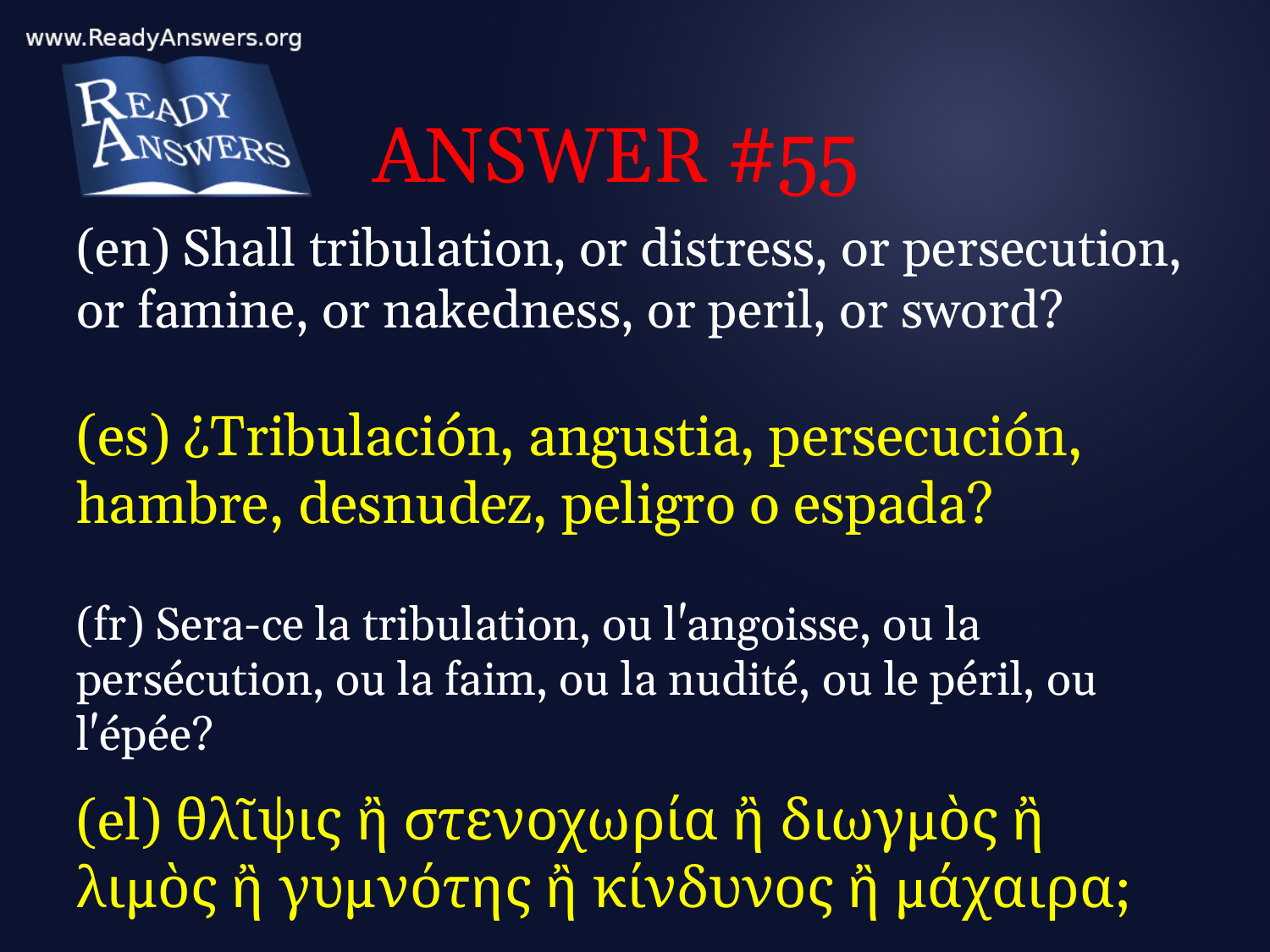

# ANSWER #55
(en) Shall tribulation, or distress, or persecution, or famine, or nakedness, or peril, or sword?
(es) ¿Tribulación, angustia, persecución, hambre, desnudez, peligro o espada?
(fr) Sera-ce la tribulation, ou l'angoisse, ou la persécution, ou la faim, ou la nudité, ou le péril, ou l'épée?
(el) θλῖψις ἢ στενοχωρία ἢ διωγμὸς ἢ λιμὸς ἢ γυμνότης ἢ κίνδυνος ἢ μάχαιρα;